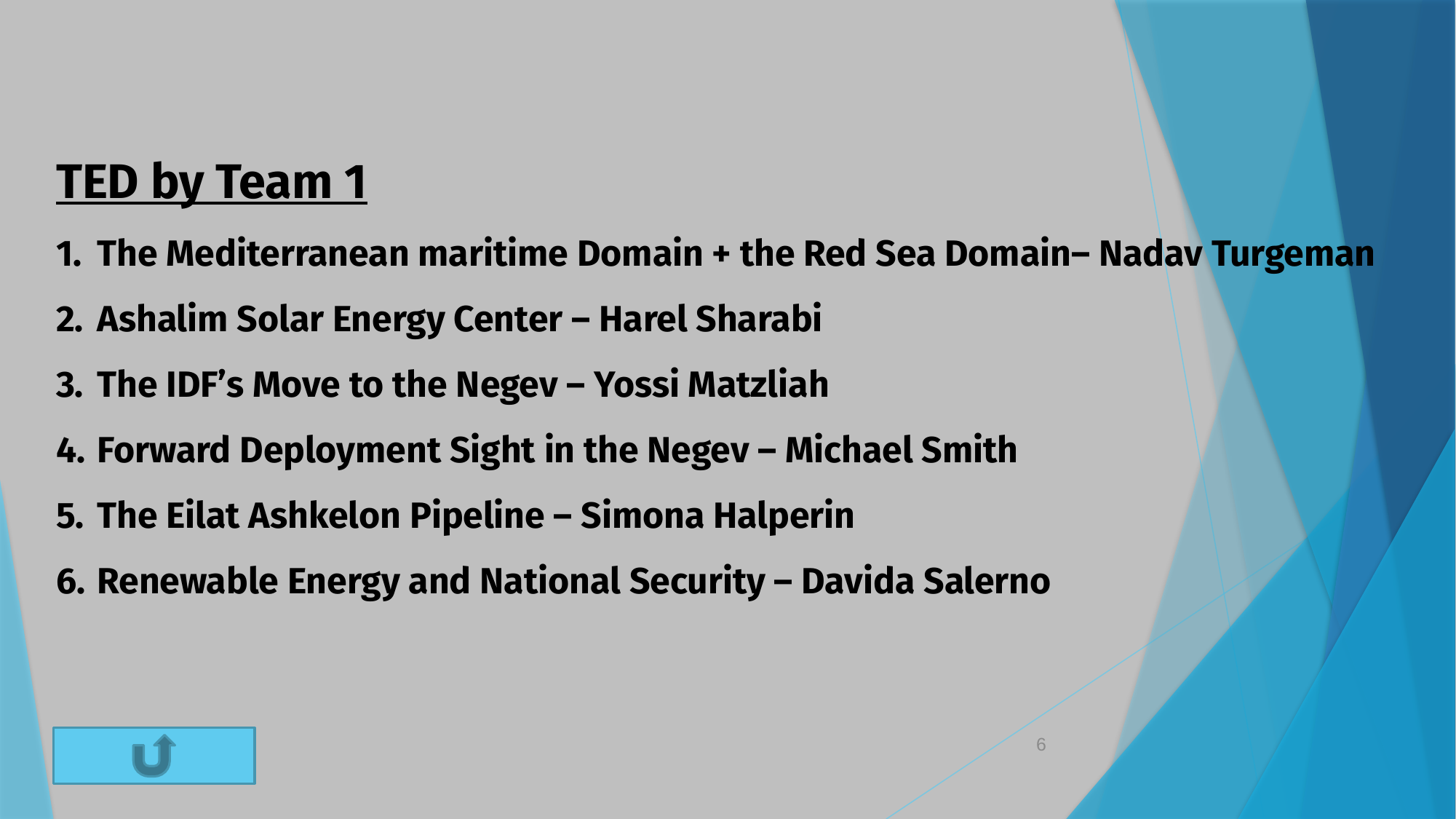

TED by Team 1
The Mediterranean maritime Domain + the Red Sea Domain– Nadav Turgeman
Ashalim Solar Energy Center – Harel Sharabi
The IDF’s Move to the Negev – Yossi Matzliah
Forward Deployment Sight in the Negev – Michael Smith
The Eilat Ashkelon Pipeline – Simona Halperin
Renewable Energy and National Security – Davida Salerno

6